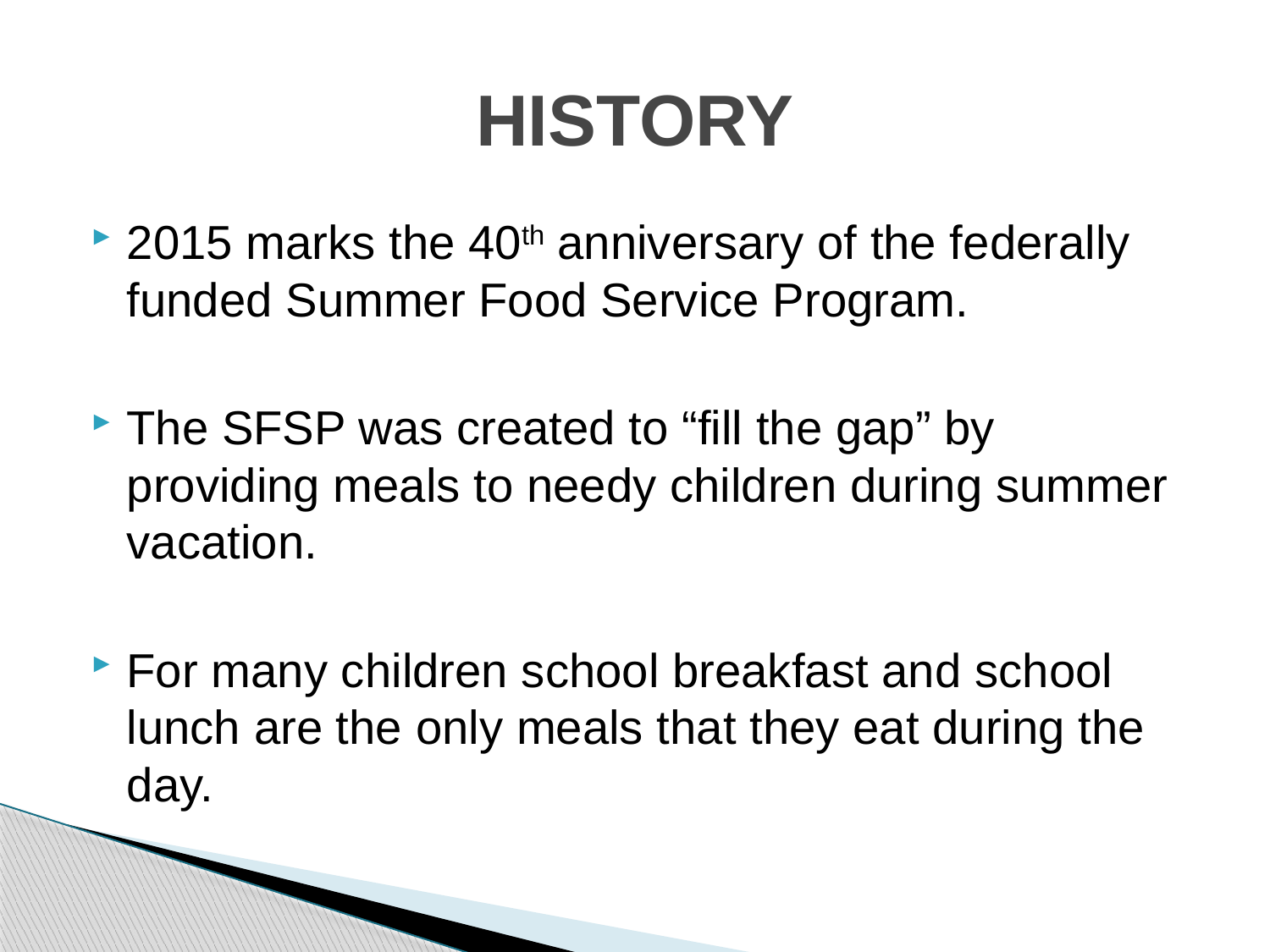

# HISTORY
2015 marks the 40th anniversary of the federally funded Summer Food Service Program.

The SFSP was created to “fill the gap” by providing meals to needy children during summer vacation.

For many children school breakfast and school lunch are the only meals that they eat during the day.